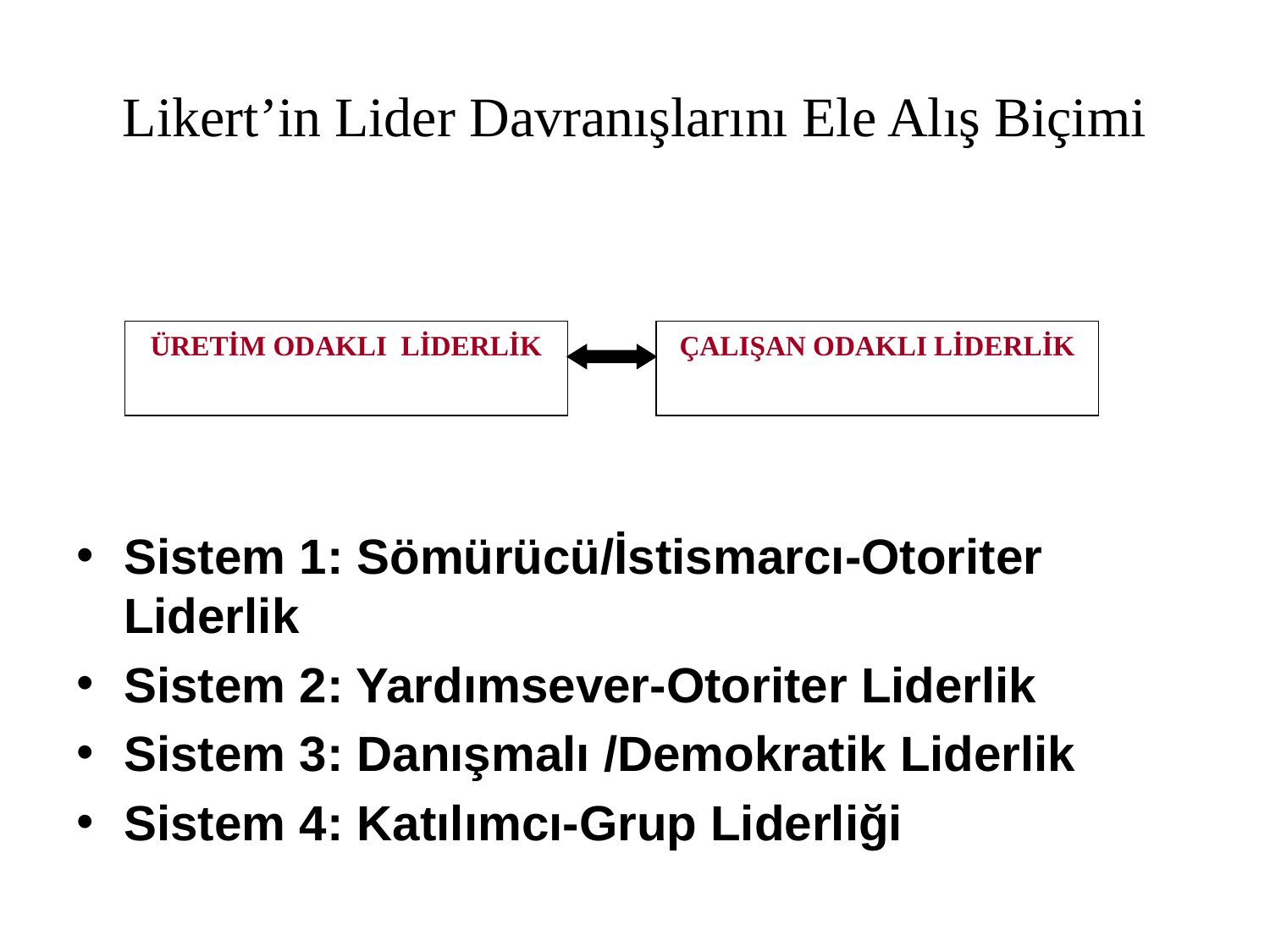

# Likert’in Lider Davranışlarını Ele Alış Biçimi

ÜRETİM ODAKLI  LİDERLİK
ÇALIŞAN ODAKLI LİDERLİK

Sistem 1: Sömürücü/İstismarcı-Otoriter Liderlik
Sistem 2: Yardımsever-Otoriter Liderlik
Sistem 3: Danışmalı /Demokratik Liderlik
Sistem 4: Katılımcı-Grup Liderliği